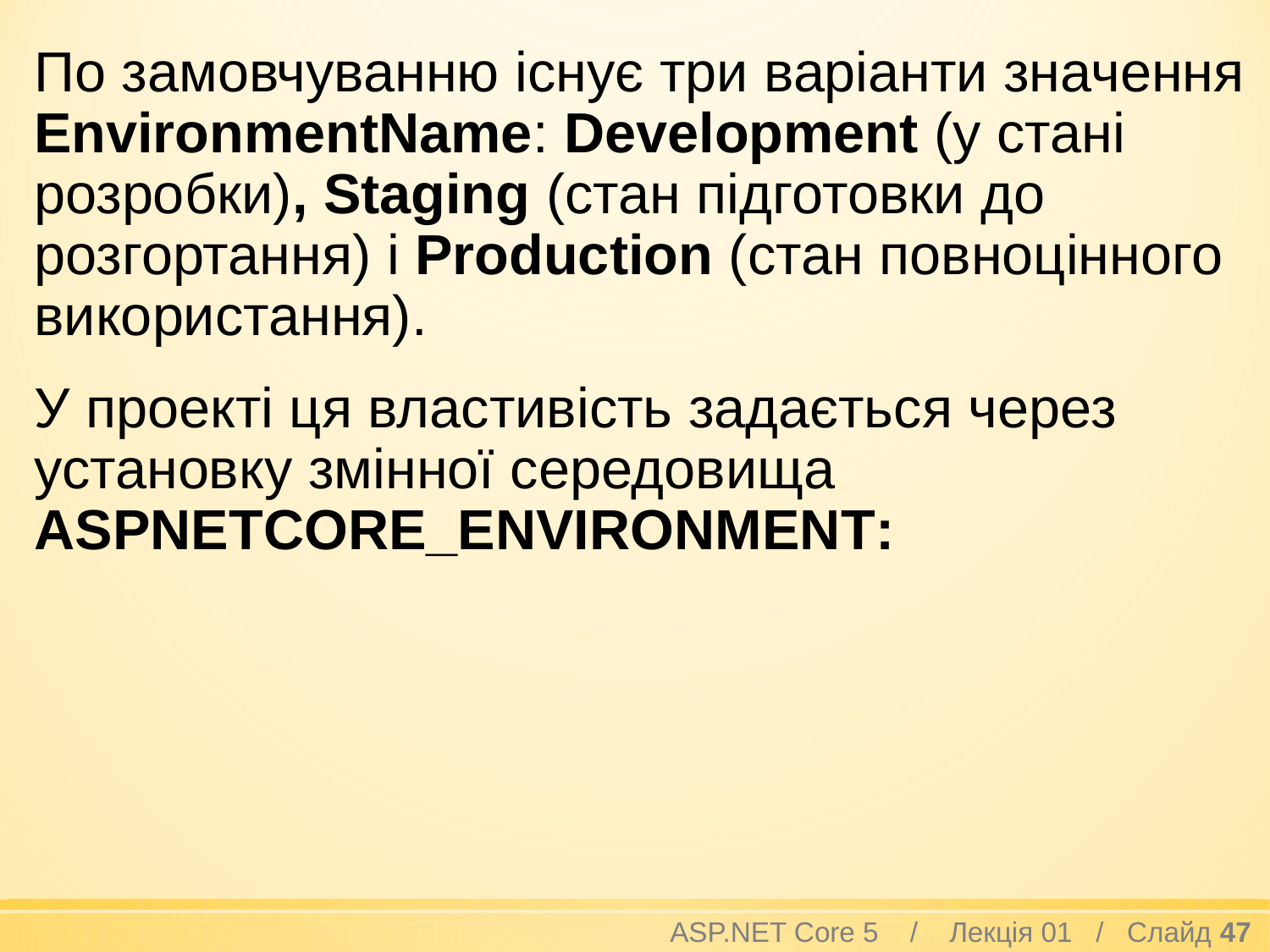

По замовчуванню існує три варіанти значення EnvironmentName: Development (у стані розробки), Staging (стан підготовки до розгортання) і Production (стан повноцінного використання).
У проекті ця властивість задається через установку змінної середовища ASPNETCORE_ENVIRONMENT:

ASP.NET Core 5    /    Лекція 01   /   Слайд 47